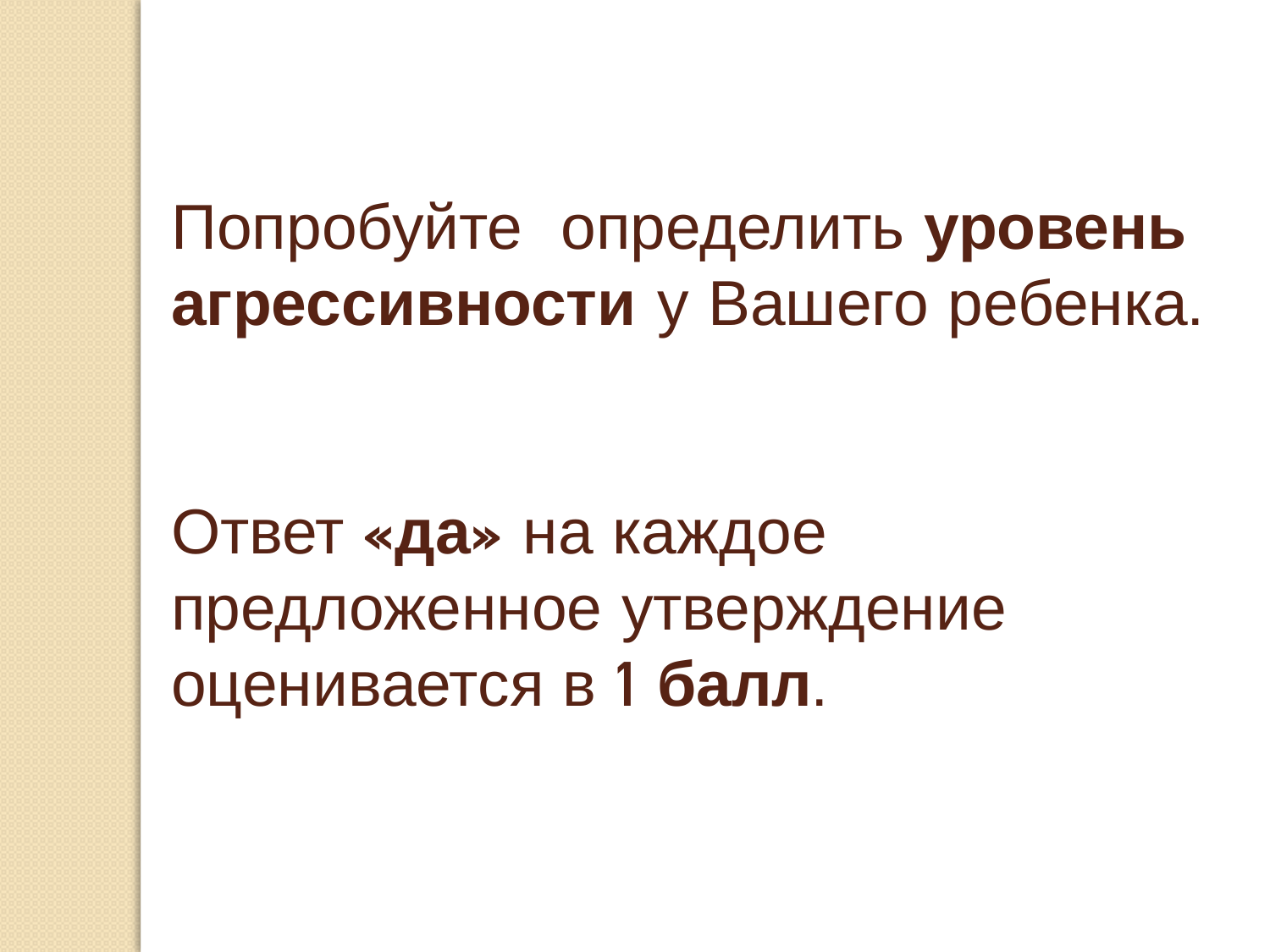

Попробуйте  определить уровень агрессивности у Вашего ребенка.
Ответ «да» на каждое предложенное утверждение оценивается в 1 балл.